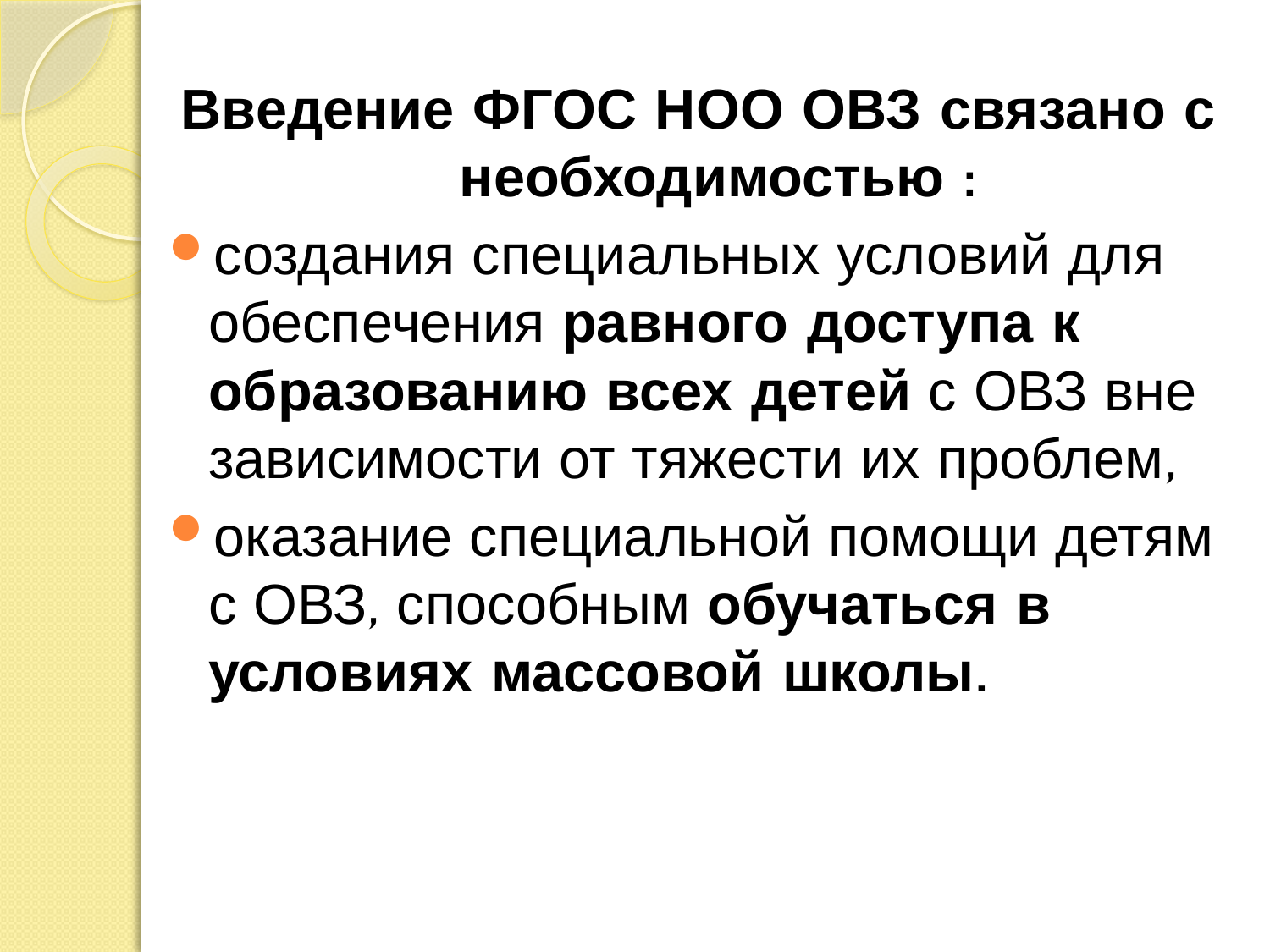

Введение ФГОС НОО ОВЗ связано с необходимостью :
создания специальных условий для обеспечения равного доступа к образованию всех детей с ОВЗ вне зависимости от тяжести их проблем,
оказание специальной помощи детям с ОВЗ, способным обучаться в условиях массовой школы.